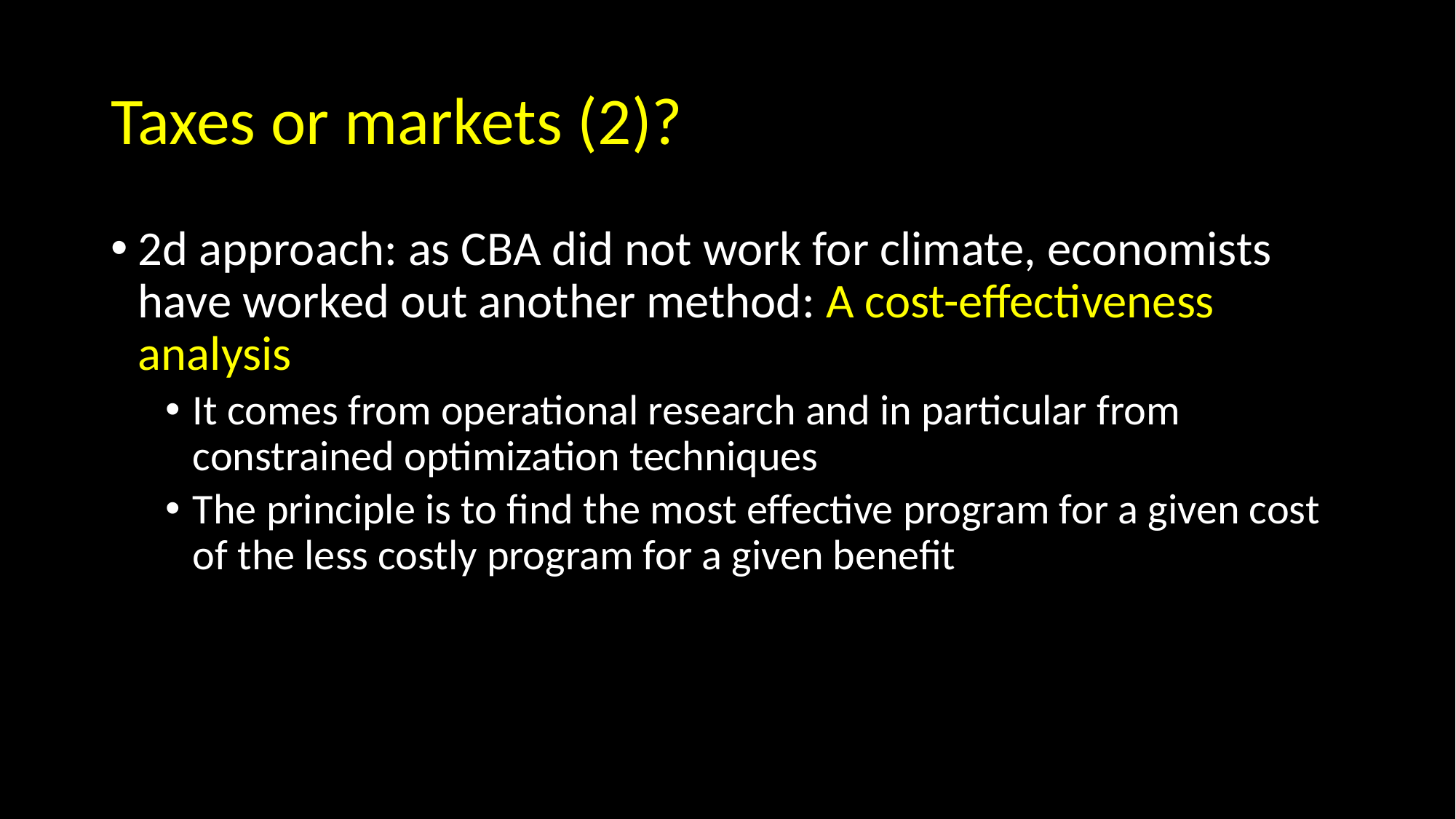

# Taxes or markets (2)?
2d approach: as CBA did not work for climate, economists have worked out another method: A cost-effectiveness analysis
It comes from operational research and in particular from constrained optimization techniques
The principle is to find the most effective program for a given cost of the less costly program for a given benefit